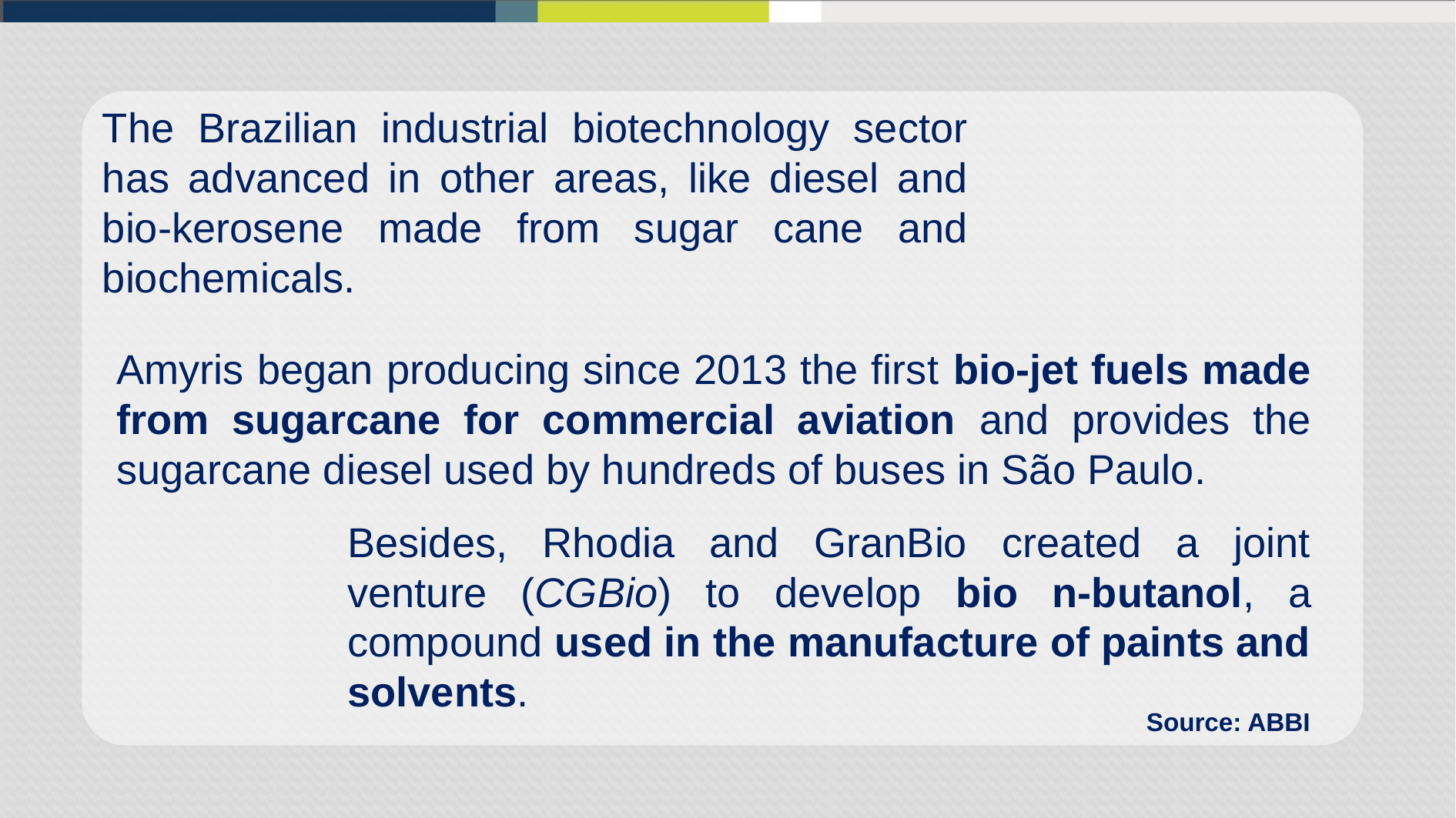

The Brazilian industrial biotechnology sector has advanced in other areas, like diesel and bio-kerosene made from sugar cane and biochemicals.
Amyris began producing since 2013 the first bio-jet fuels made from sugarcane for commercial aviation and provides the sugarcane diesel used by hundreds of buses in São Paulo.

Besides, Rhodia and GranBio created a joint venture (CGBio) to develop bio n-butanol, a compound used in the manufacture of paints and solvents.
Source: ABBI